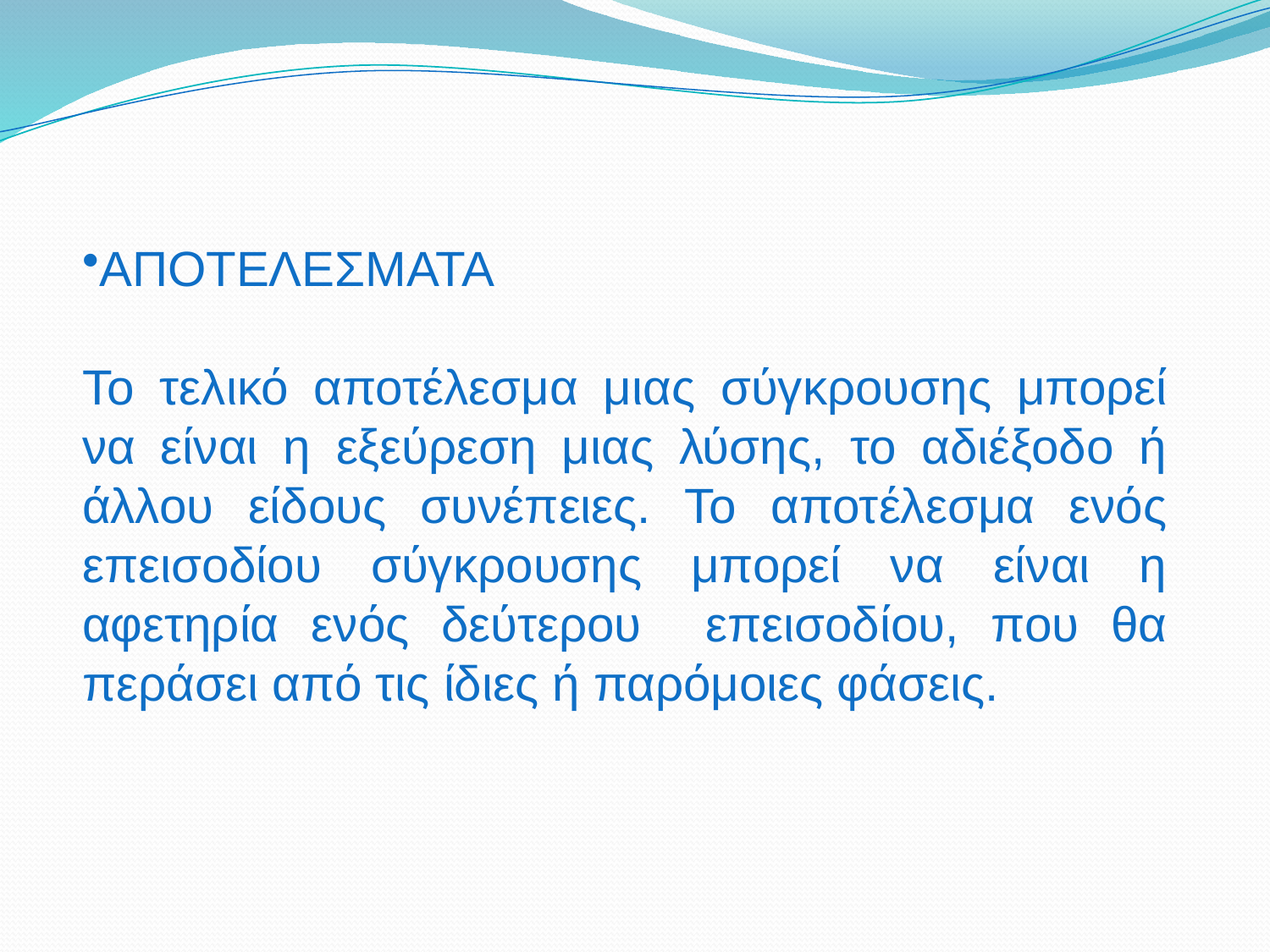

ΑΠΟΤΕΛΕΣΜΑΤΑ

Το τελικό αποτέλεσμα μιας σύγκρουσης μπορεί να είναι η εξεύρεση μιας λύσης, το αδιέξοδο ή άλλου είδους συνέπειες. Το αποτέλεσμα ενός επεισοδίου σύγκρουσης μπορεί να είναι η αφετηρία ενός δεύτερου  επεισοδίου, που θα περάσει από τις ίδιες ή παρόμοιες φάσεις.